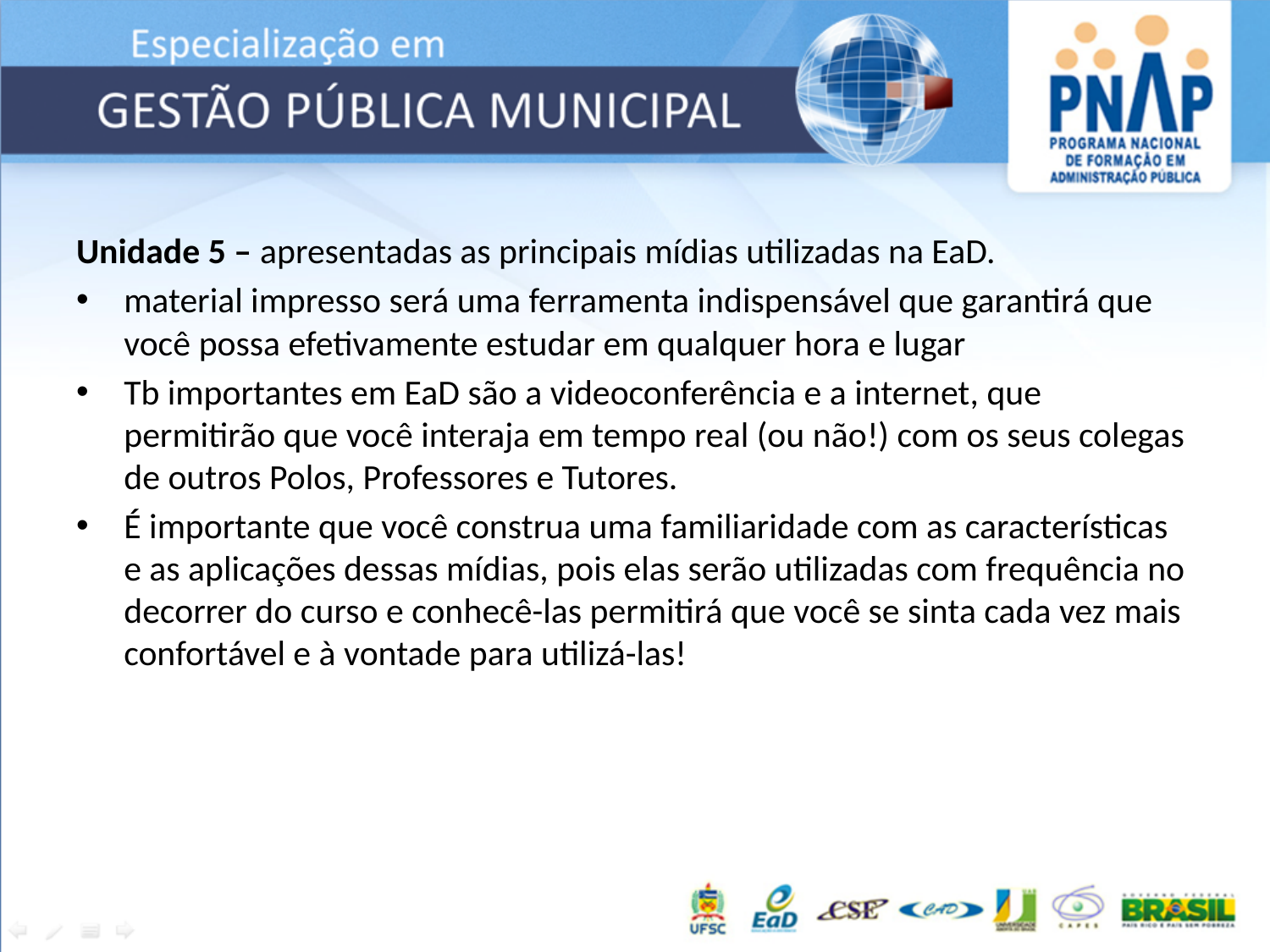

Unidade 5 – apresentadas as principais mídias utilizadas na EaD.
material impresso será uma ferramenta indispensável que garantirá que você possa efetivamente estudar em qualquer hora e lugar
Tb importantes em EaD são a videoconferência e a internet, que permitirão que você interaja em tempo real (ou não!) com os seus colegas de outros Polos, Professores e Tutores.
É importante que você construa uma familiaridade com as características e as aplicações dessas mídias, pois elas serão utilizadas com frequência no decorrer do curso e conhecê-las permitirá que você se sinta cada vez mais confortável e à vontade para utilizá-las!